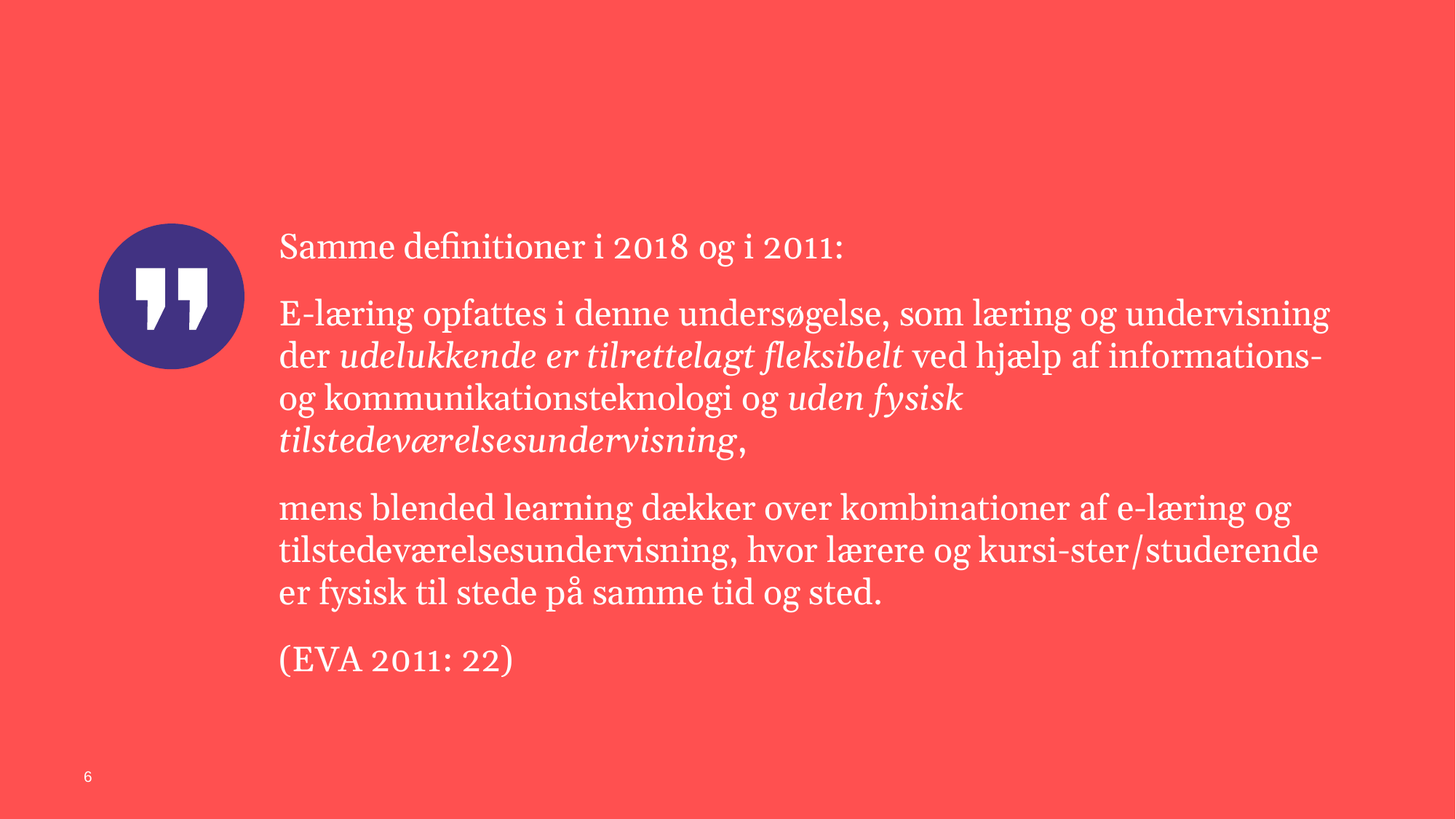

Samme definitioner i 2018 og i 2011:
E-læring opfattes i denne undersøgelse, som læring og undervisning der udelukkende er tilrettelagt fleksibelt ved hjælp af informations- og kommunikationsteknologi og uden fysisk tilstedeværelsesundervisning,
mens blended learning dækker over kombinationer af e-læring og tilstedeværelsesundervisning, hvor lærere og kursi-ster/studerende er fysisk til stede på samme tid og sted.
(EVA 2011: 22)

6